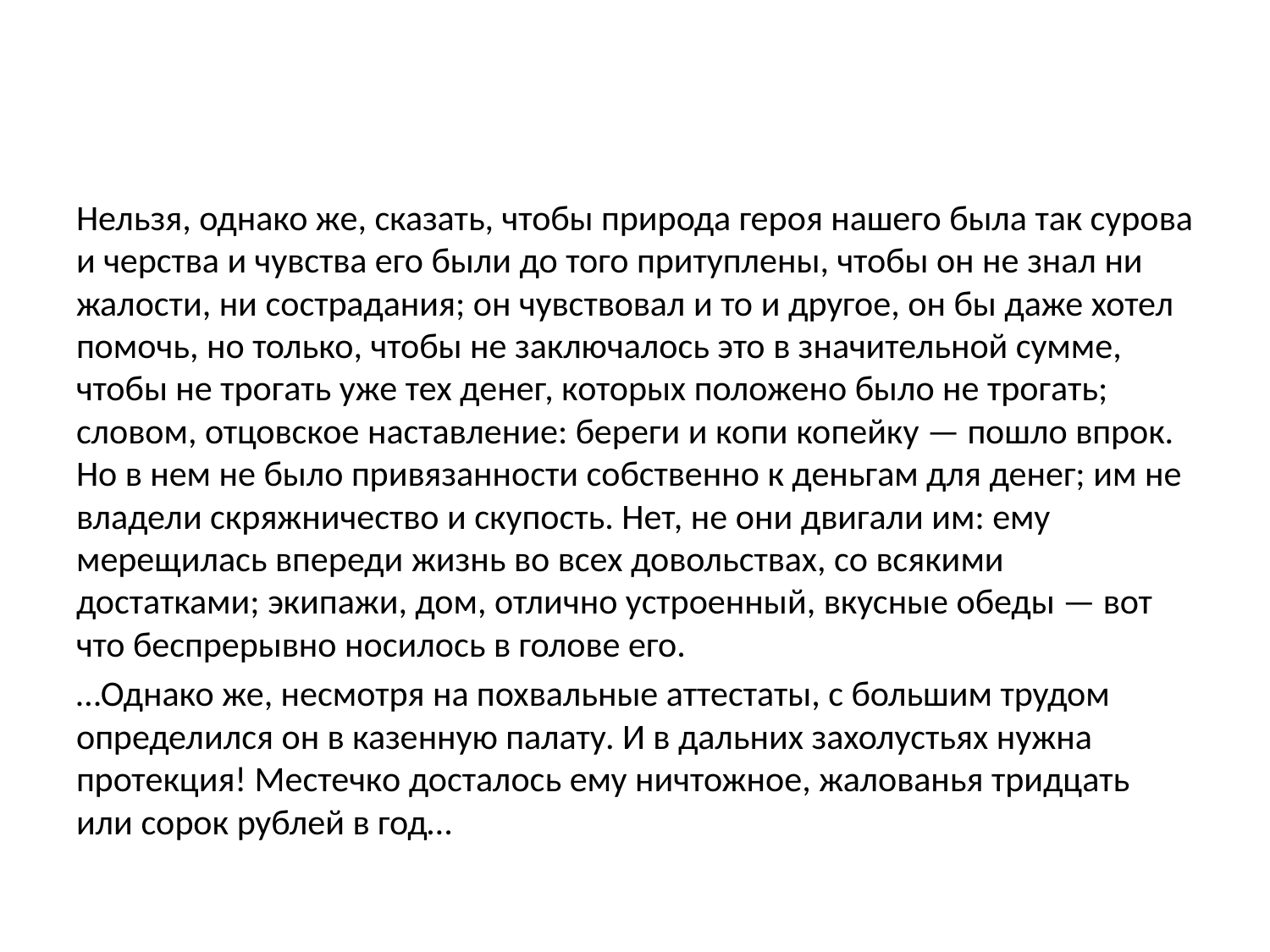

Нельзя, однако же, сказать, чтобы природа героя нашего была так сурова и черства и чувства его были до того притуплены, чтобы он не знал ни жалости, ни сострадания; он чувствовал и то и другое, он бы даже хотел помочь, но только, чтобы не заключалось это в значительной сумме, чтобы не трогать уже тех денег, которых положено было не трогать; словом, отцовское наставление: береги и копи копейку — пошло впрок. Но в нем не было привязанности собственно к деньгам для денег; им не владели скряжничество и скупость. Нет, не они двигали им: ему мерещилась впереди жизнь во всех довольствах, со всякими достатками; экипажи, дом, отлично устроенный, вкусные обеды — вот что беспрерывно носилось в голове его.
…Однако же, несмотря на похвальные аттестаты, с большим трудом определился он в казенную палату. И в дальних захолустьях нужна протекция! Местечко досталось ему ничтожное, жалованья тридцать или сорок рублей в год…